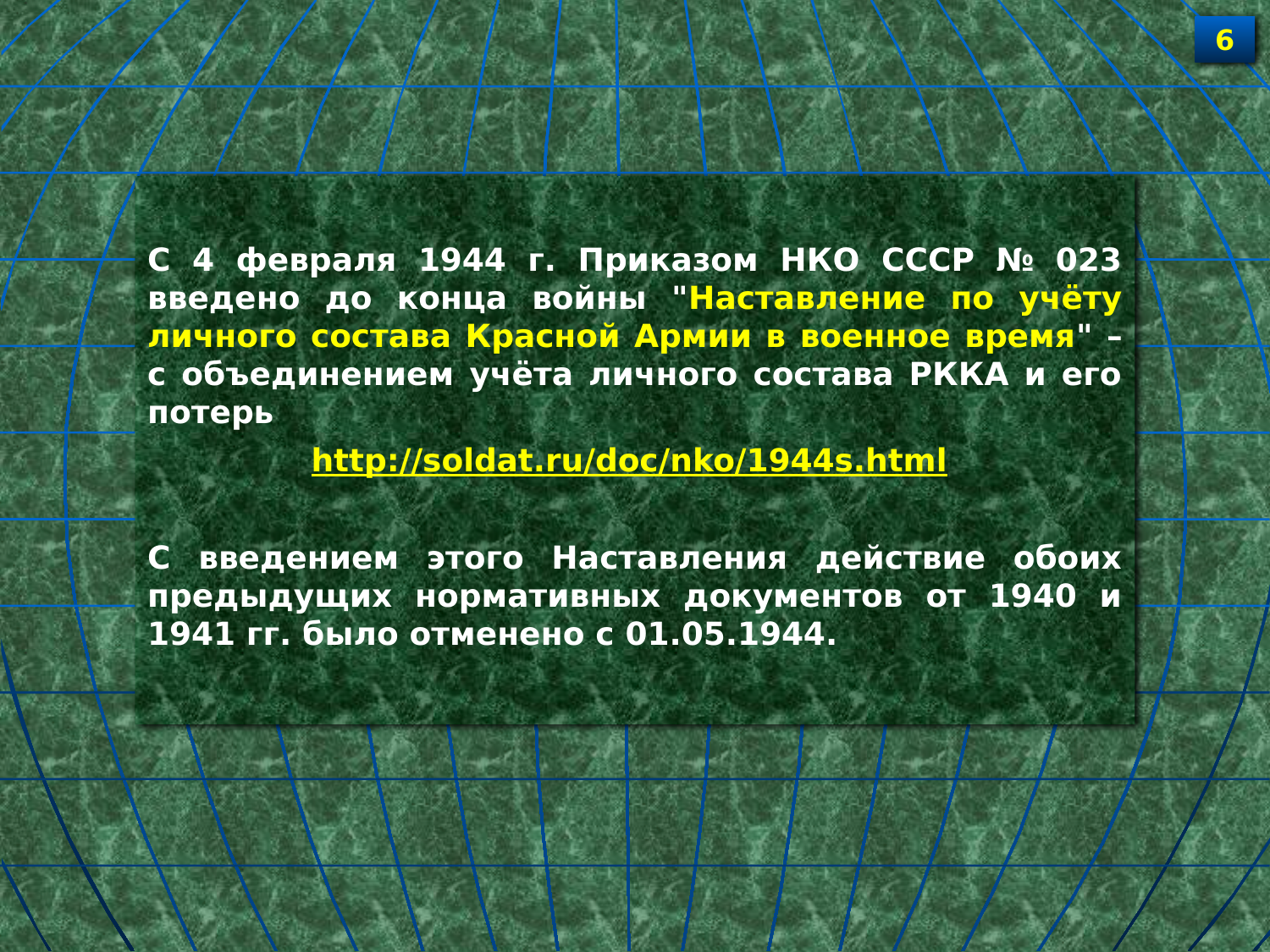

6

С 4 февраля 1944 г. Приказом НКО СССР № 023 введено до конца войны "Наставление по учёту личного состава Красной Армии в военное время" – с объединением учёта личного состава РККА и его потерь
http://soldat.ru/doc/nko/1944s.html

С введением этого Наставления действие обоих предыдущих нормативных документов от 1940 и 1941 гг. было отменено с 01.05.1944.